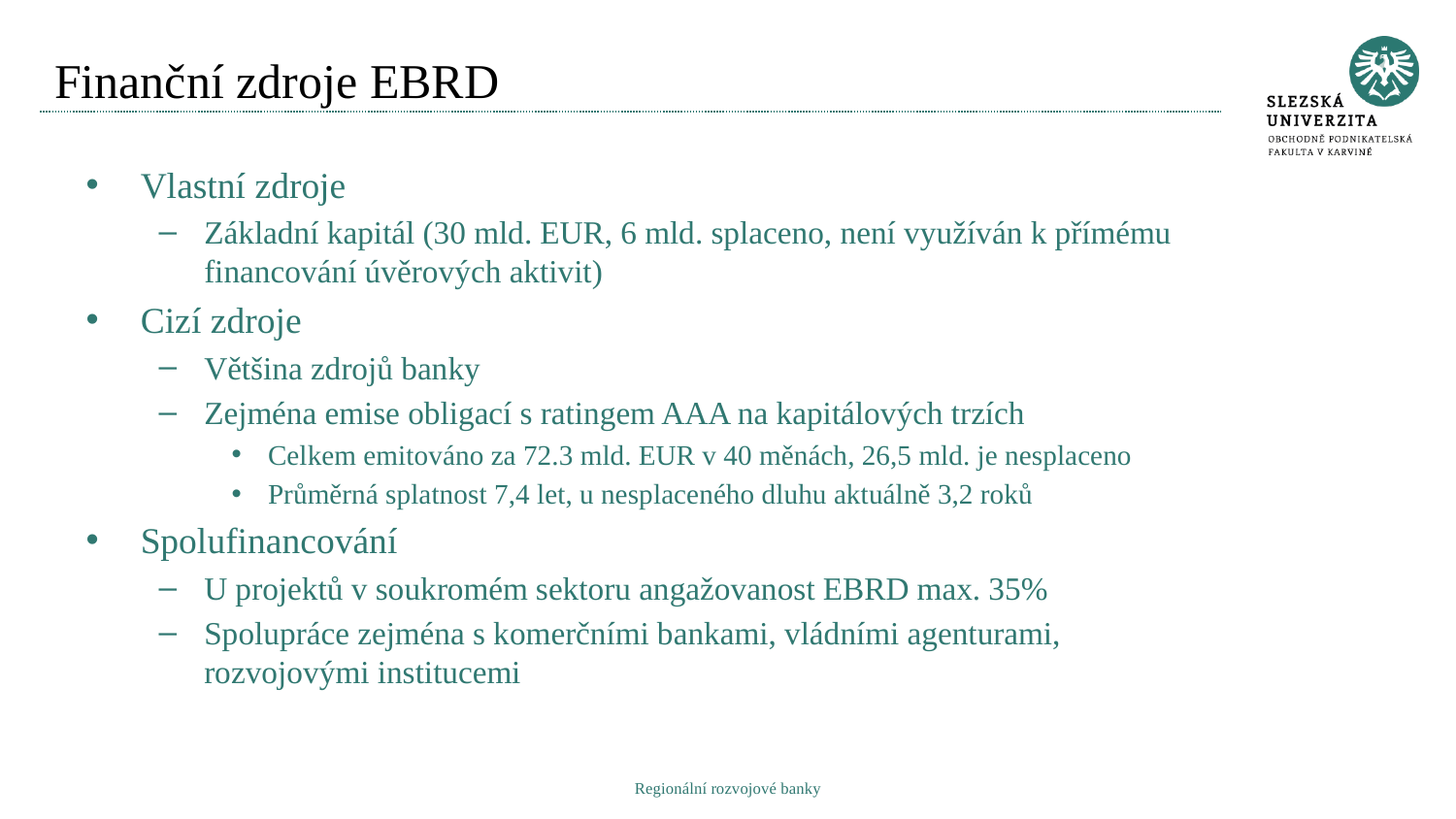

# Finanční zdroje EBRD
Vlastní zdroje
Základní kapitál (30 mld. EUR, 6 mld. splaceno, není využíván k přímému financování úvěrových aktivit)
Cizí zdroje
Většina zdrojů banky
Zejména emise obligací s ratingem AAA na kapitálových trzích
Celkem emitováno za 72.3 mld. EUR v 40 měnách, 26,5 mld. je nesplaceno
Průměrná splatnost 7,4 let, u nesplaceného dluhu aktuálně 3,2 roků
Spolufinancování
U projektů v soukromém sektoru angažovanost EBRD max. 35%
Spolupráce zejména s komerčními bankami, vládními agenturami, rozvojovými institucemi